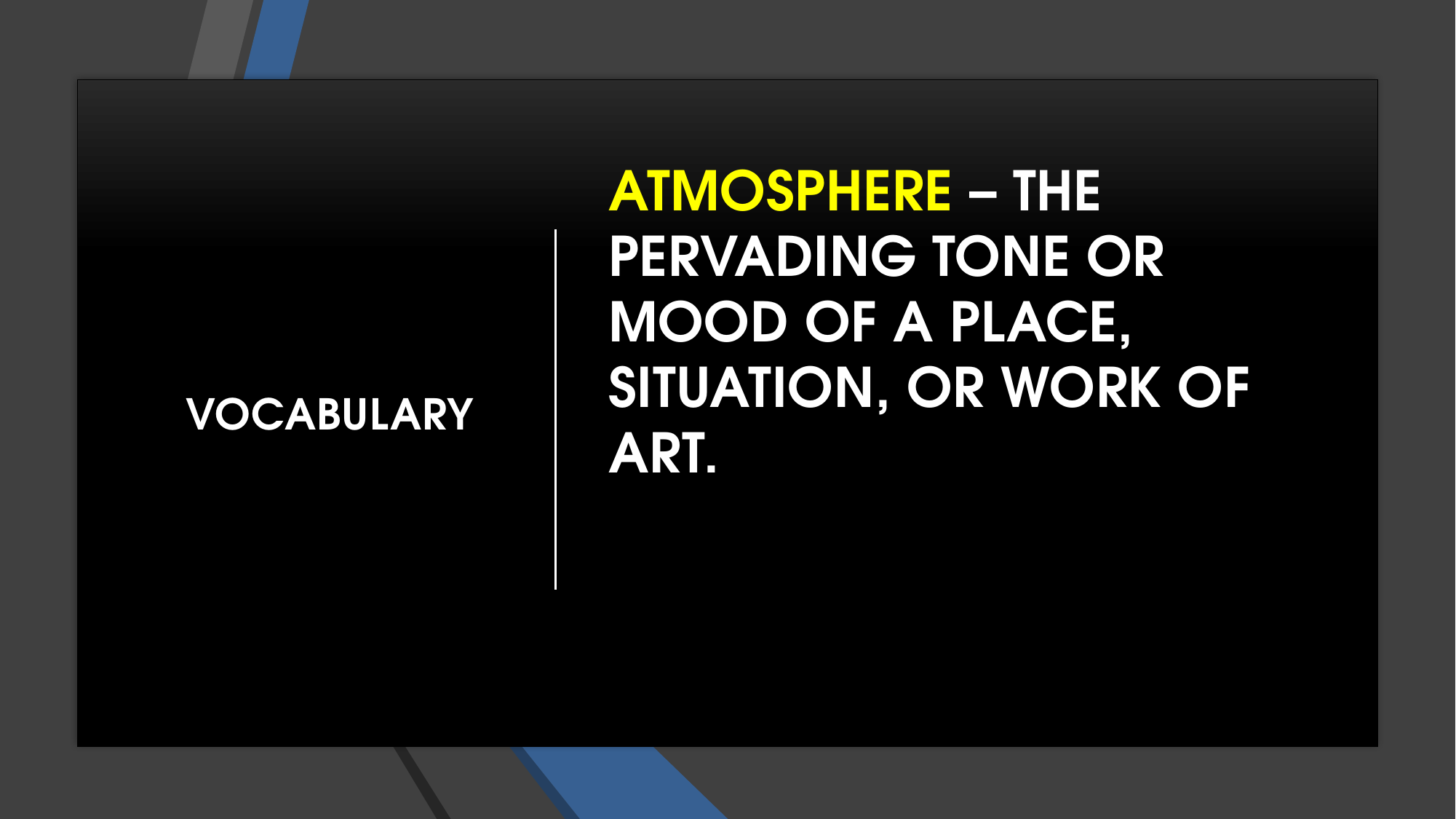

# VOCABULARY
ATMOSPHERE – THE PERVADING TONE OR MOOD OF A PLACE, SITUATION, OR WORK OF ART.